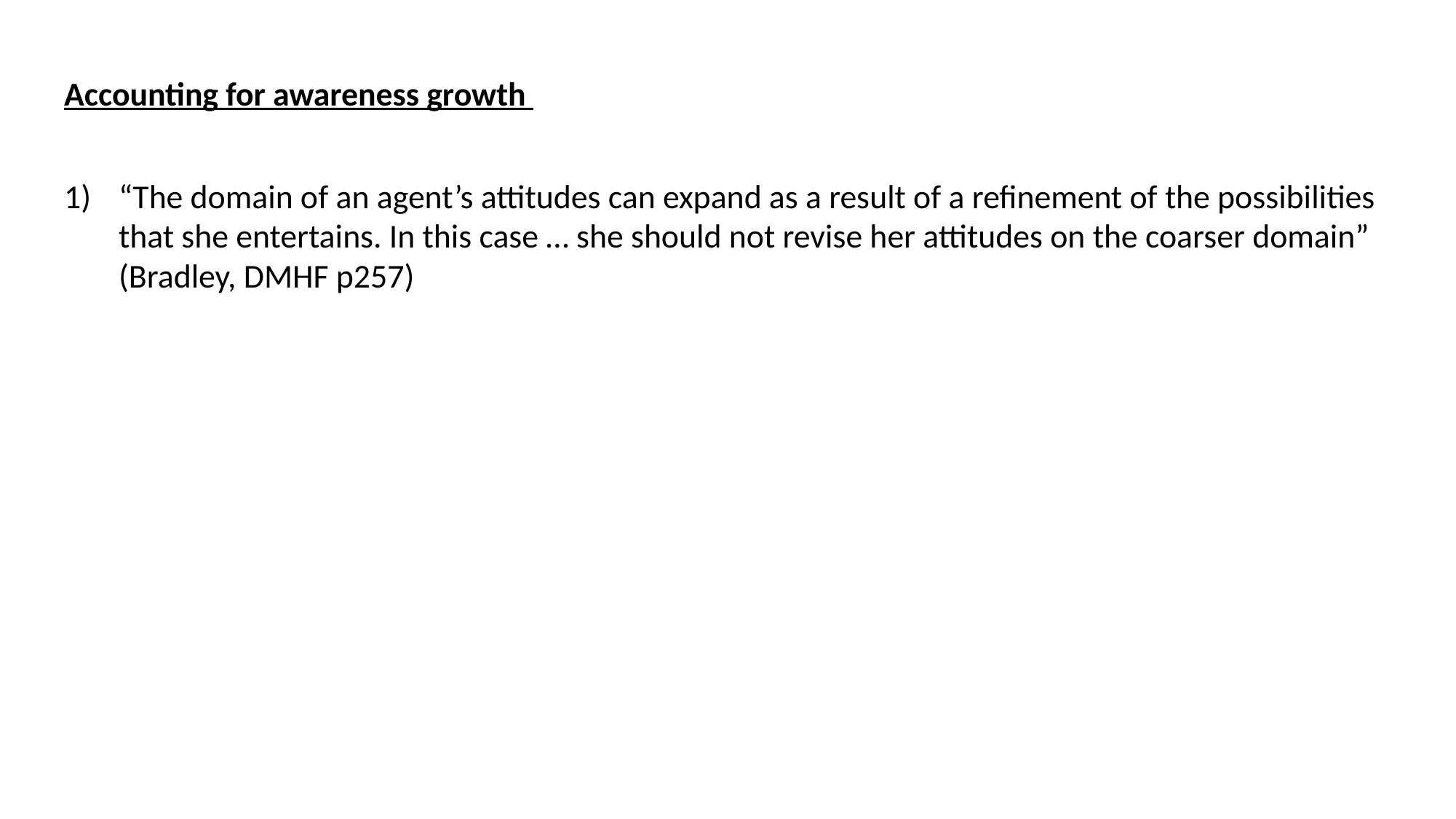

Accounting for awareness growth
“The domain of an agent’s attitudes can expand as a result of a refinement of the possibilities that she entertains. In this case … she should not revise her attitudes on the coarser domain” (Bradley, DMHF p257)